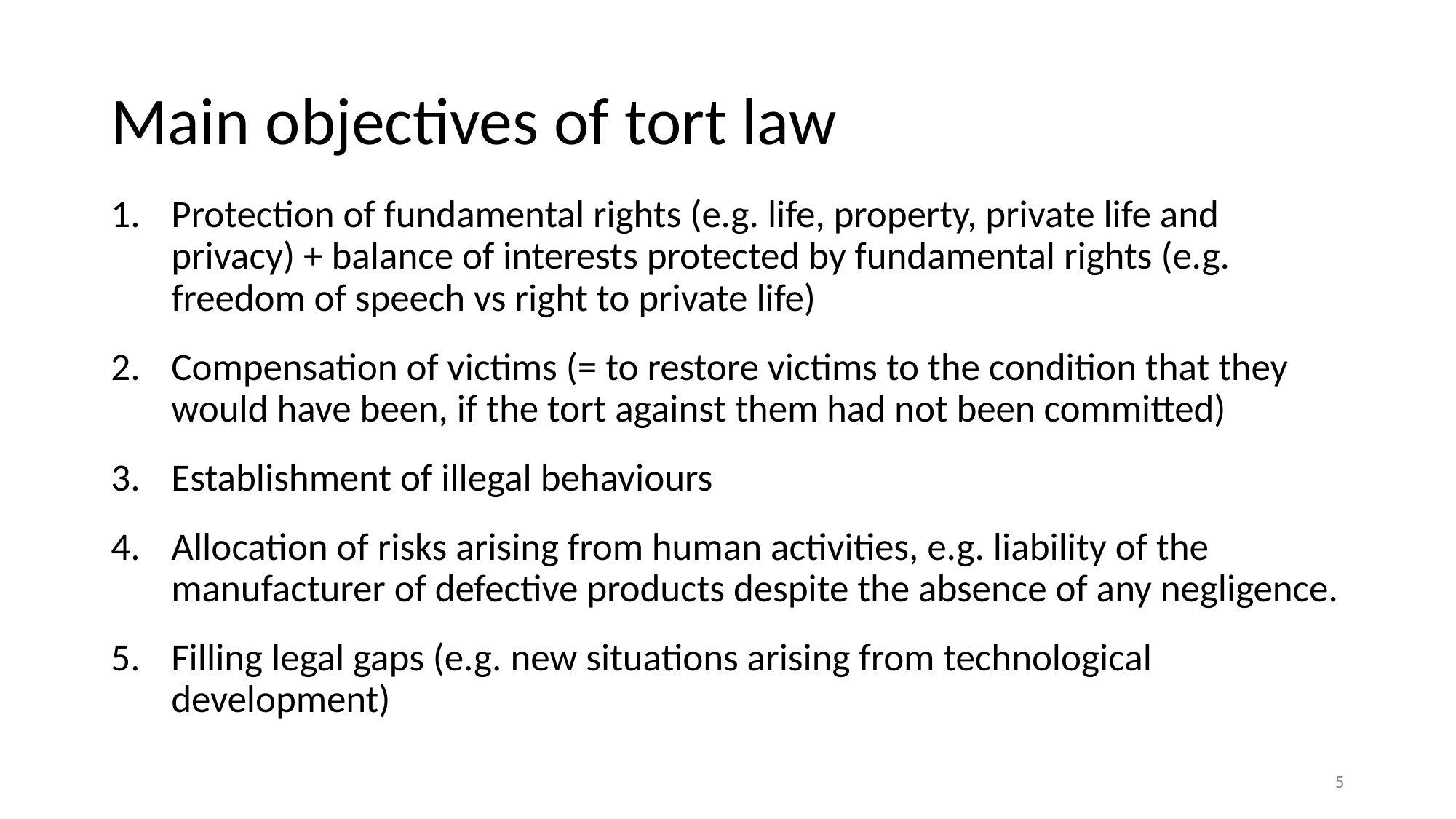

# Main objectives of tort law
Protection of fundamental rights (e.g. life, property, private life and privacy) + balance of interests protected by fundamental rights (e.g. freedom of speech vs right to private life)
Compensation of victims (= to restore victims to the condition that they would have been, if the tort against them had not been committed)
Establishment of illegal behaviours
Allocation of risks arising from human activities, e.g. liability of the manufacturer of defective products despite the absence of any negligence.
Filling legal gaps (e.g. new situations arising from technological development)
5